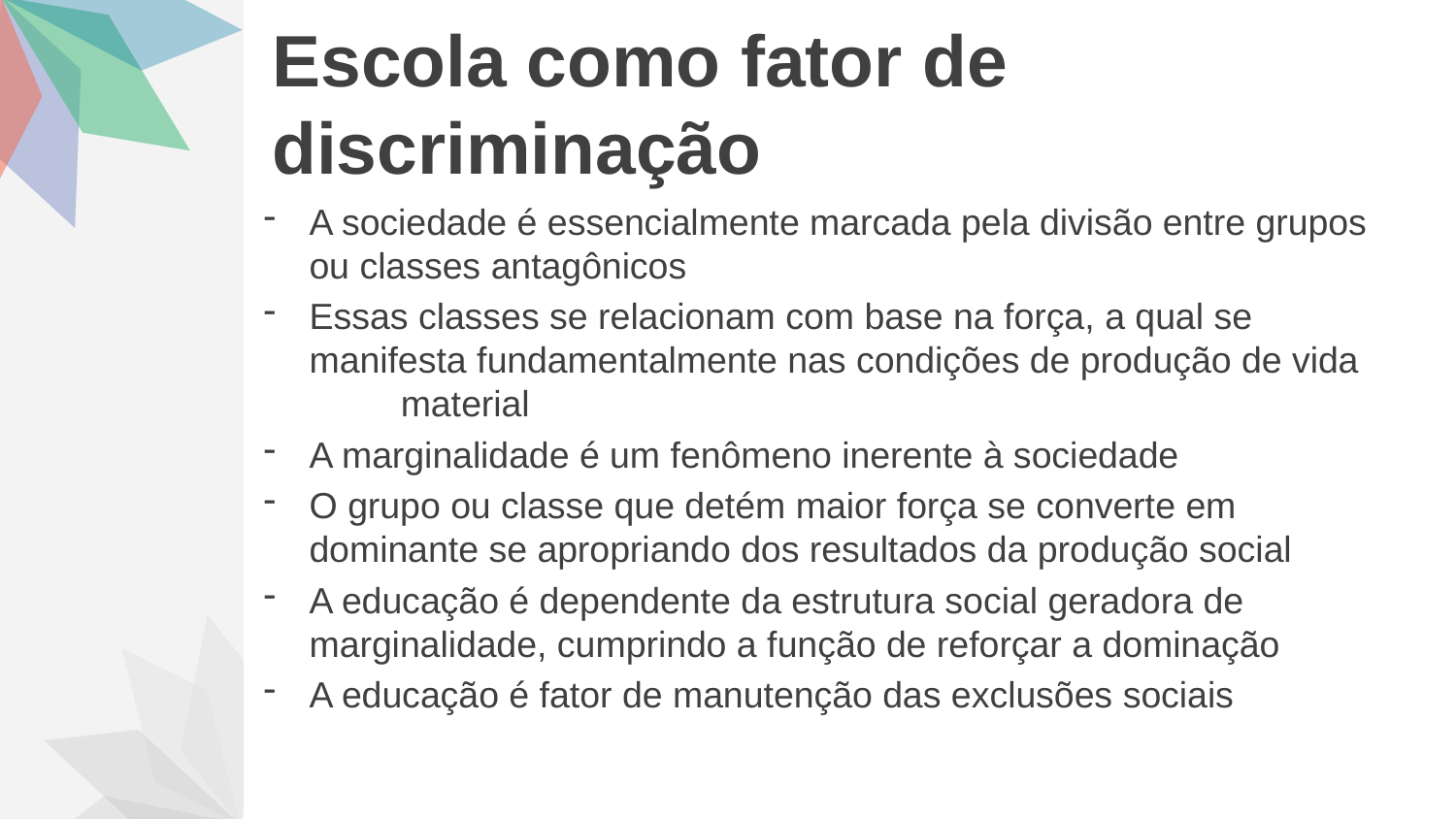

# Escola como fator de discriminação
A sociedade é essencialmente marcada pela divisão entre grupos ou classes antagônicos
Essas classes se relacionam com base na força, a qual se manifesta fundamentalmente nas condições de produção de vida           material
A marginalidade é um fenômeno inerente à sociedade
O grupo ou classe que detém maior força se converte em            dominante se apropriando dos resultados da produção social
A educação é dependente da estrutura social geradora de           marginalidade, cumprindo a função de reforçar a dominação
A educação é fator de manutenção das exclusões sociais